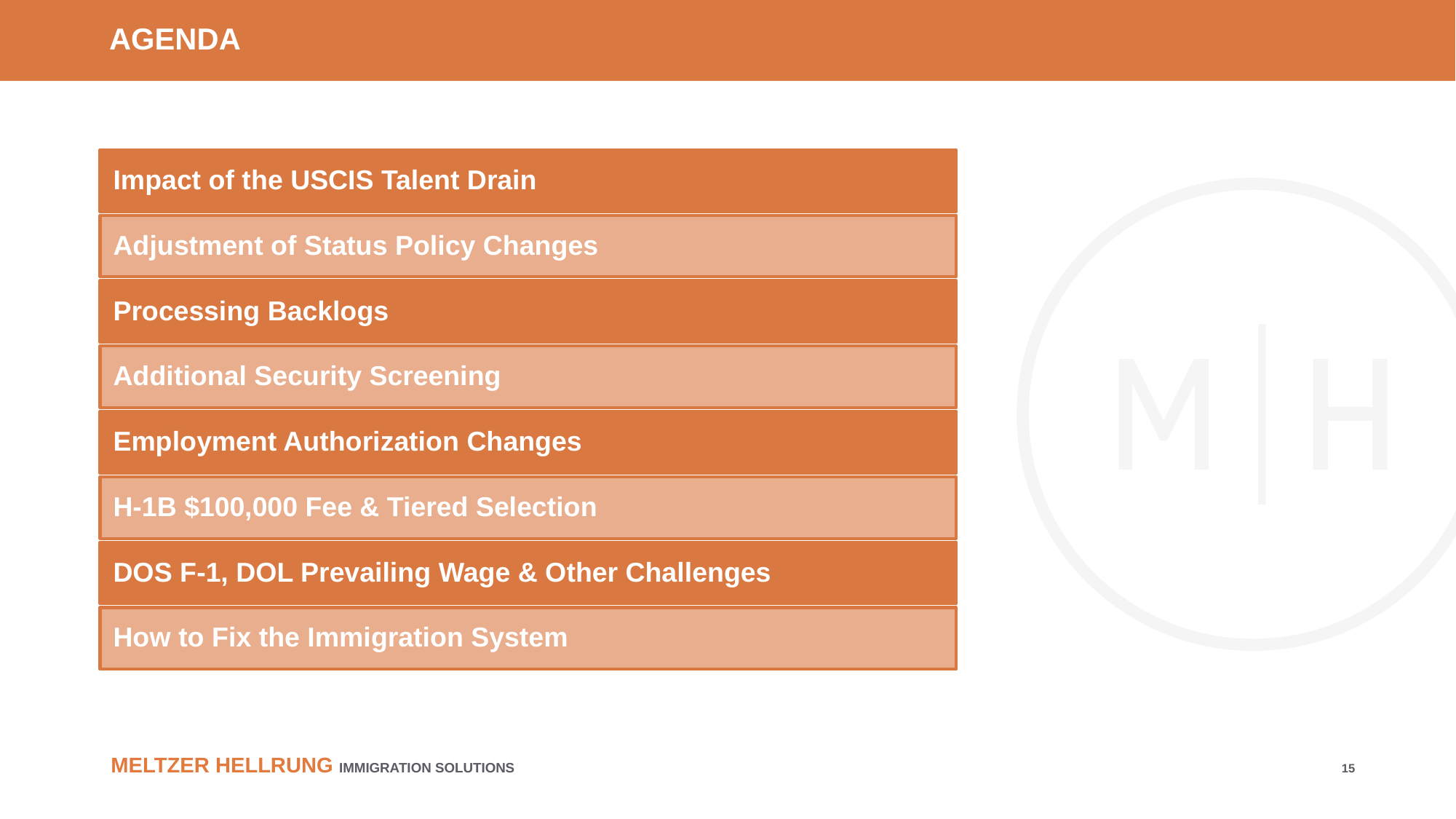

# AGENDA
Impact of the USCIS Talent Drain
Adjustment of Status Policy Changes
Processing Backlogs
Additional Security Screening
Employment Authorization Changes
H-1B $100,000 Fee & Tiered Selection
DOS F-1, DOL Prevailing Wage & Other Challenges
How to Fix the Immigration System
15